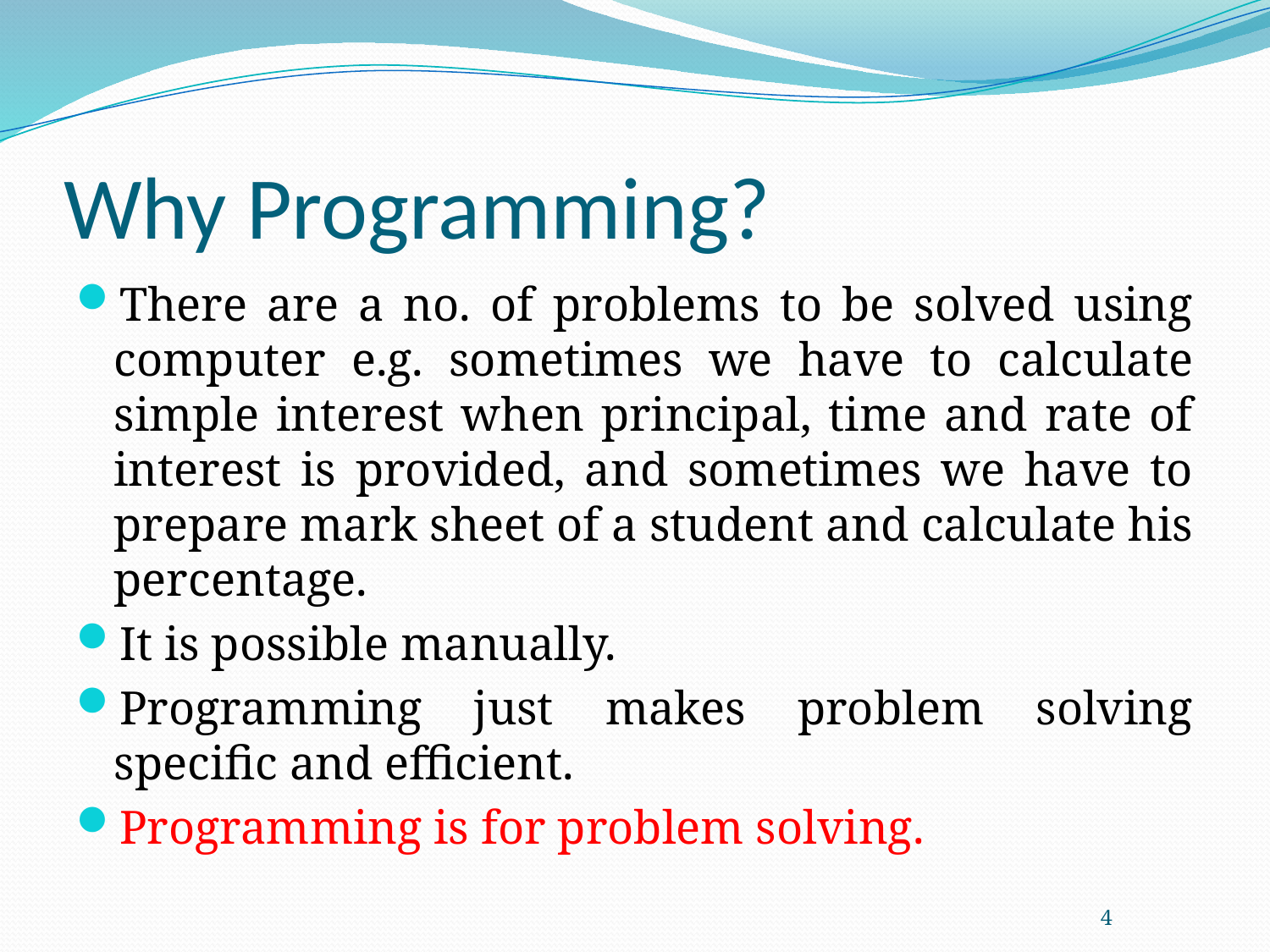

# Why Programming?
There are a no. of problems to be solved using computer e.g. sometimes we have to calculate simple interest when principal, time and rate of interest is provided, and sometimes we have to prepare mark sheet of a student and calculate his percentage.
It is possible manually.
Programming just makes problem solving specific and efficient.
Programming is for problem solving.
4